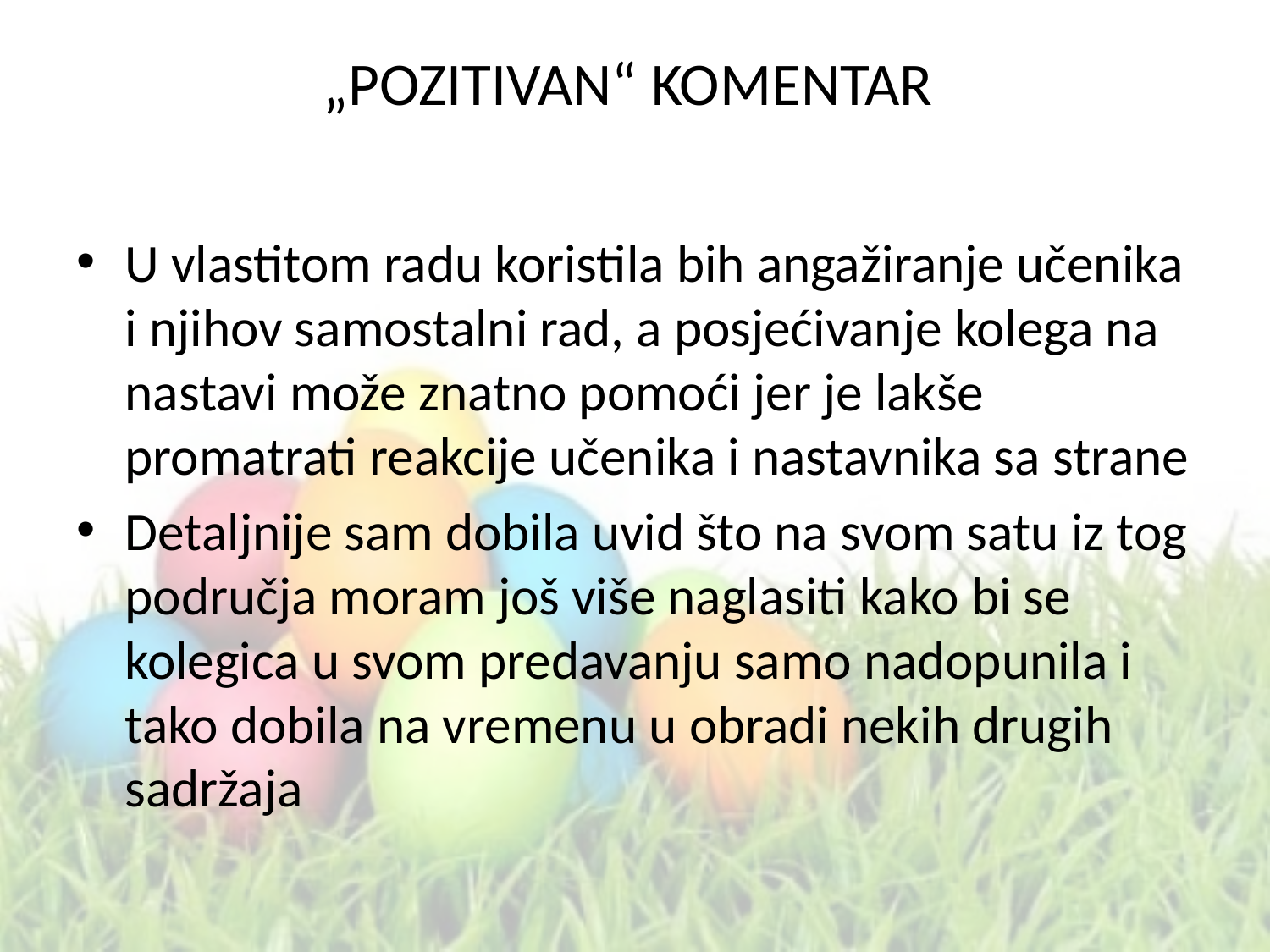

# „POZITIVAN“ KOMENTAR
U vlastitom radu koristila bih angažiranje učenika i njihov samostalni rad, a posjećivanje kolega na nastavi može znatno pomoći jer je lakše promatrati reakcije učenika i nastavnika sa strane
Detaljnije sam dobila uvid što na svom satu iz tog područja moram još više naglasiti kako bi se kolegica u svom predavanju samo nadopunila i tako dobila na vremenu u obradi nekih drugih sadržaja